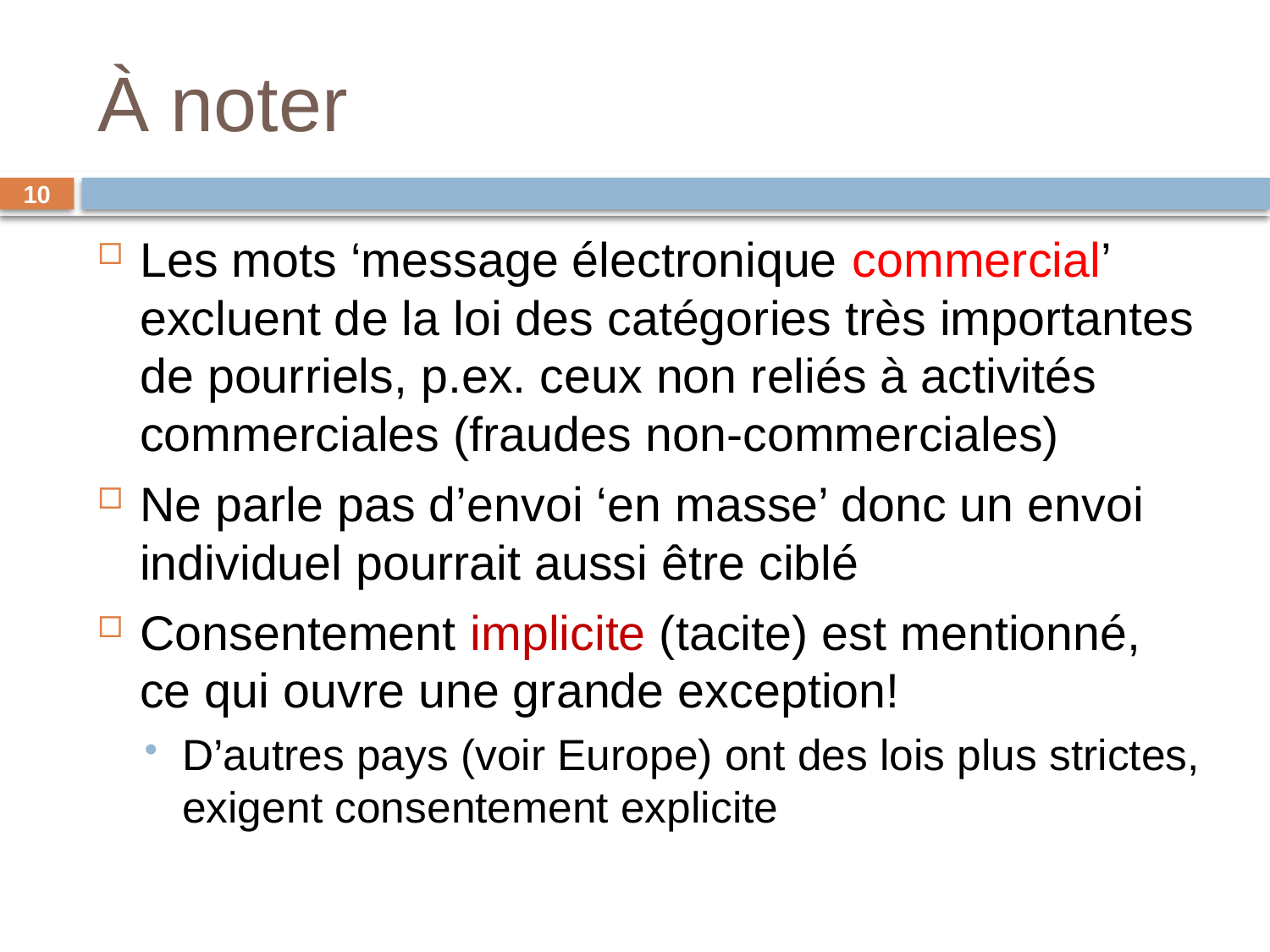

# À noter
10
Les mots ‘message électronique commercial’ excluent de la loi des catégories très importantes de pourriels, p.ex. ceux non reliés à activités commerciales (fraudes non-commerciales)
Ne parle pas d’envoi ‘en masse’ donc un envoi individuel pourrait aussi être ciblé
Consentement implicite (tacite) est mentionné, ce qui ouvre une grande exception!
D’autres pays (voir Europe) ont des lois plus strictes, exigent consentement explicite